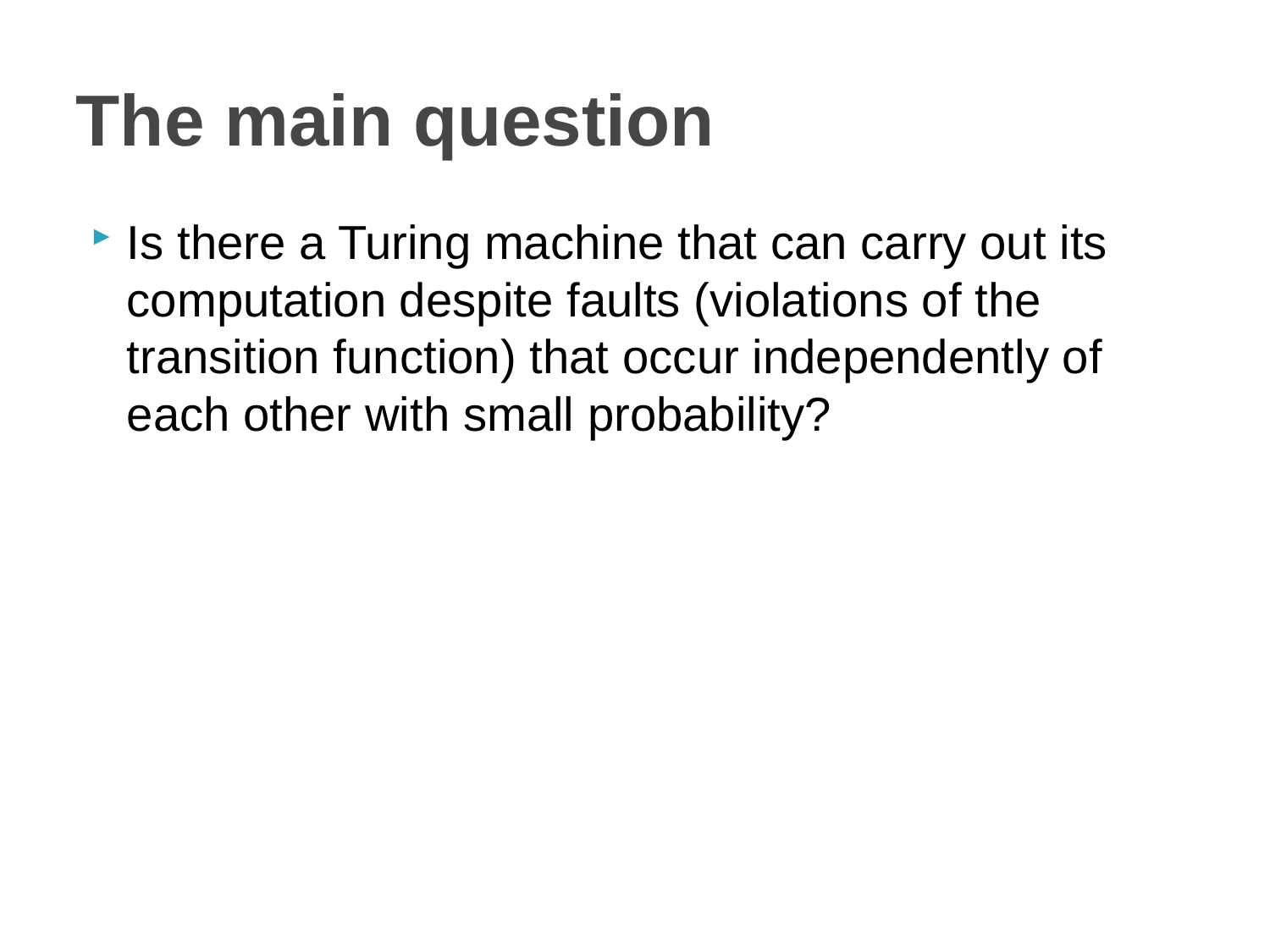

# The main question
Is there a Turing machine that can carry out its computation despite faults (violations of the transition function) that occur independently of each other with small probability?